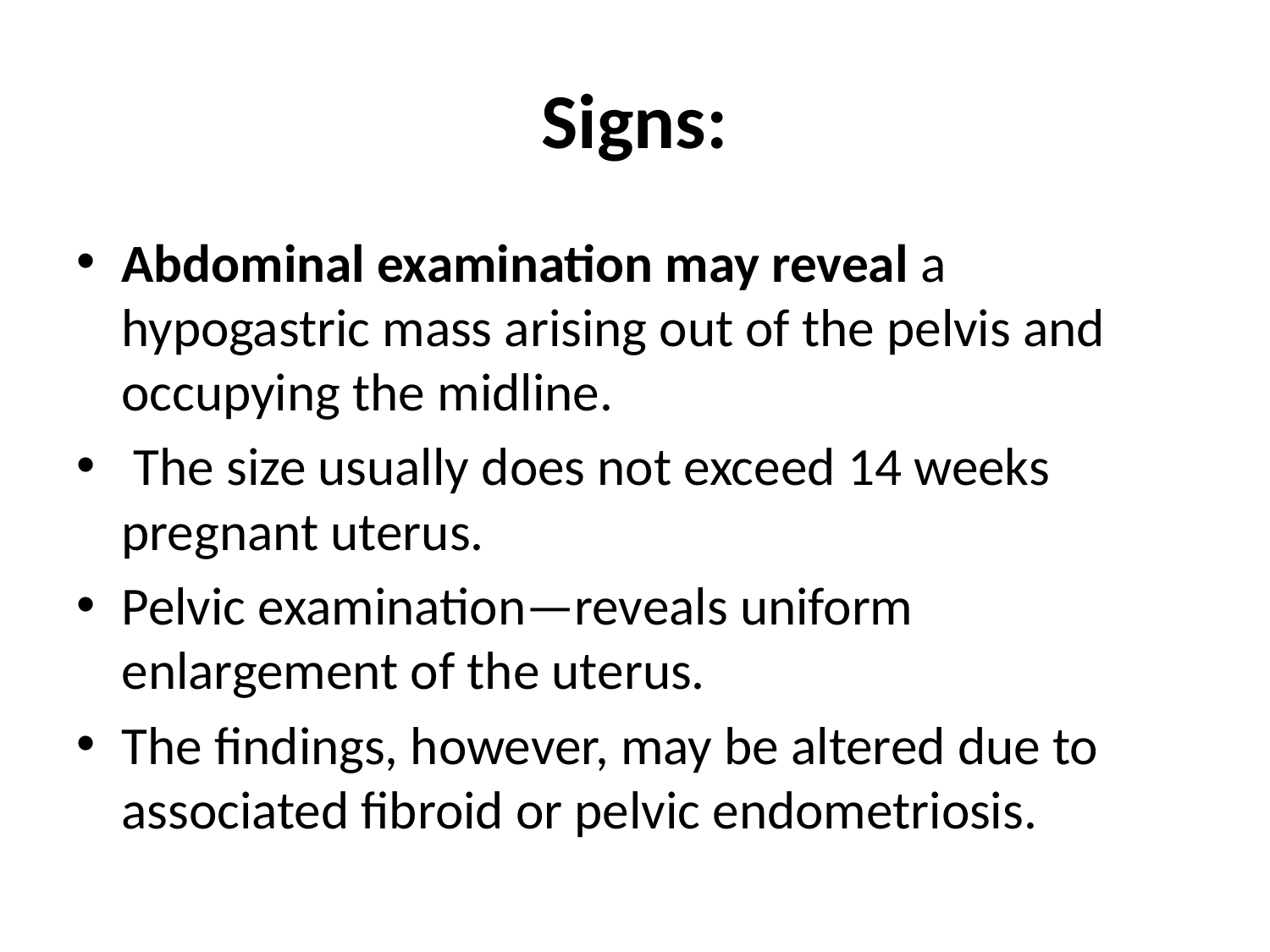

# Signs:
Abdominal examination may reveal a hypogastric mass arising out of the pelvis and occupying the midline.
 The size usually does not exceed 14 weeks pregnant uterus.
Pelvic examination—reveals uniform enlargement of the uterus.
The findings, however, may be altered due to associated fibroid or pelvic endometriosis.